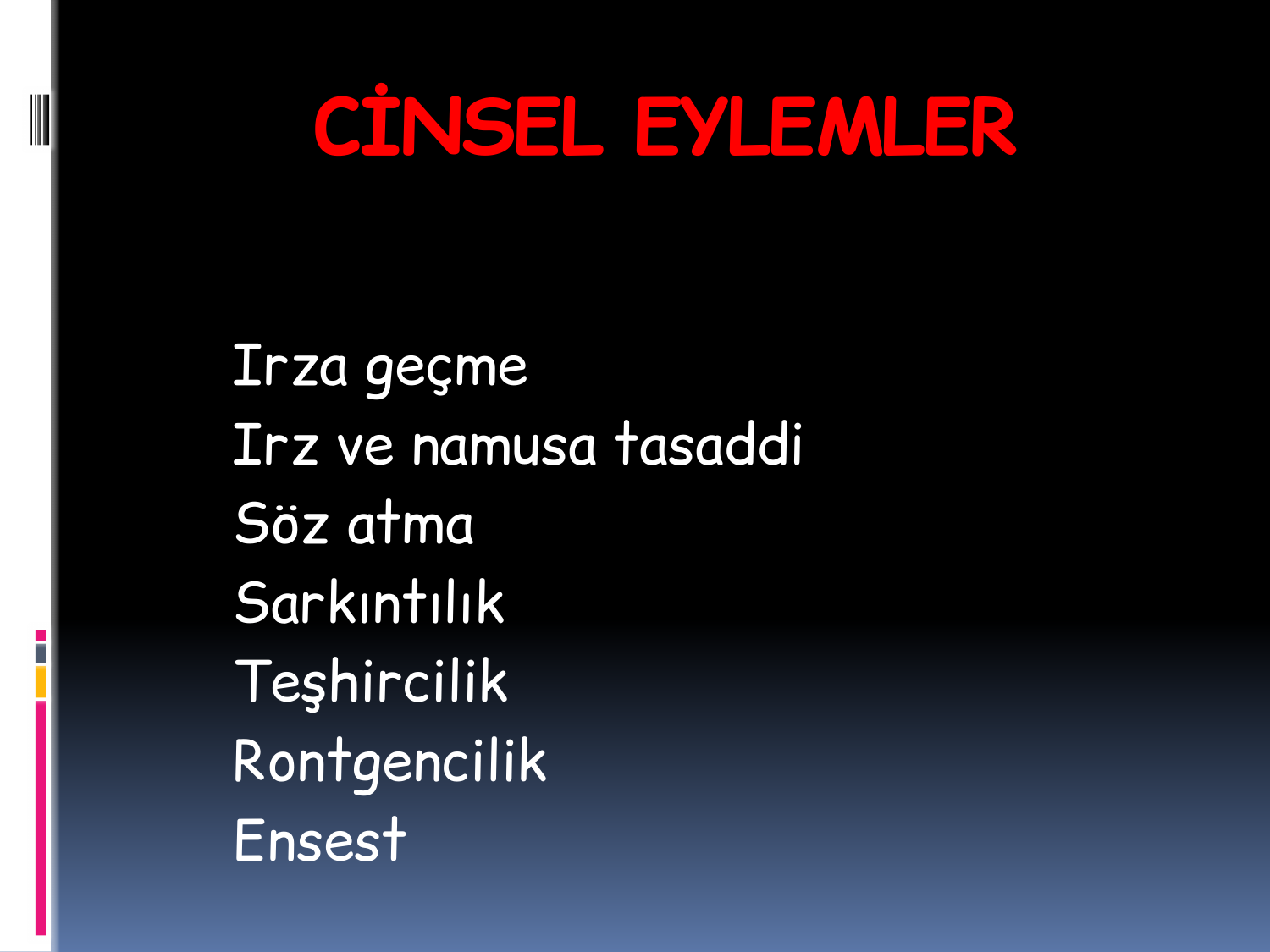

# CİNSEL EYLEMLER

     Irza geçme
     Irz ve namusa tasaddi
     Söz atma
     Sarkıntılık
     Teşhircilik
     Rontgencilik
     Ensest